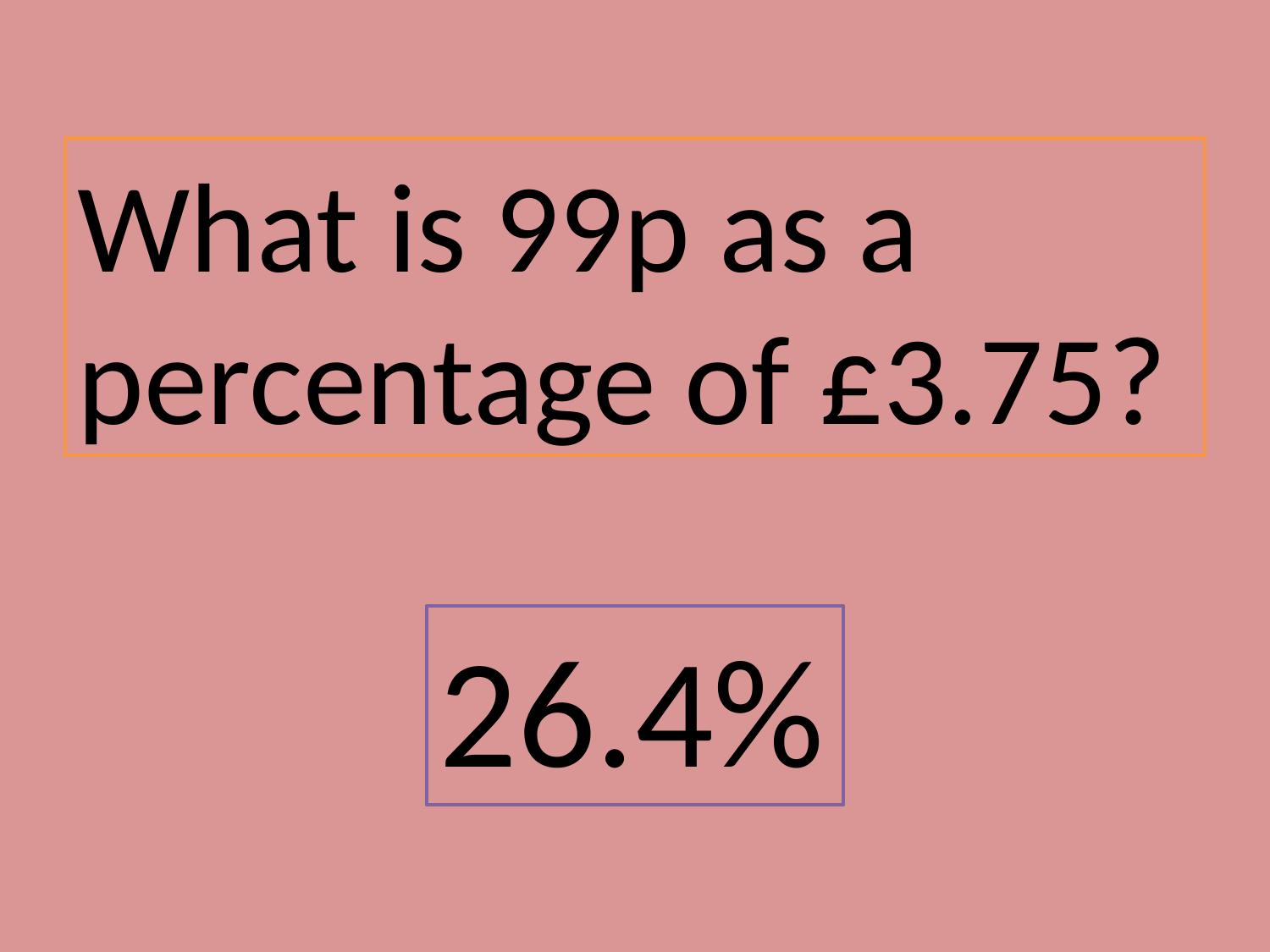

What is 99p as a percentage of £3.75?
26.4%